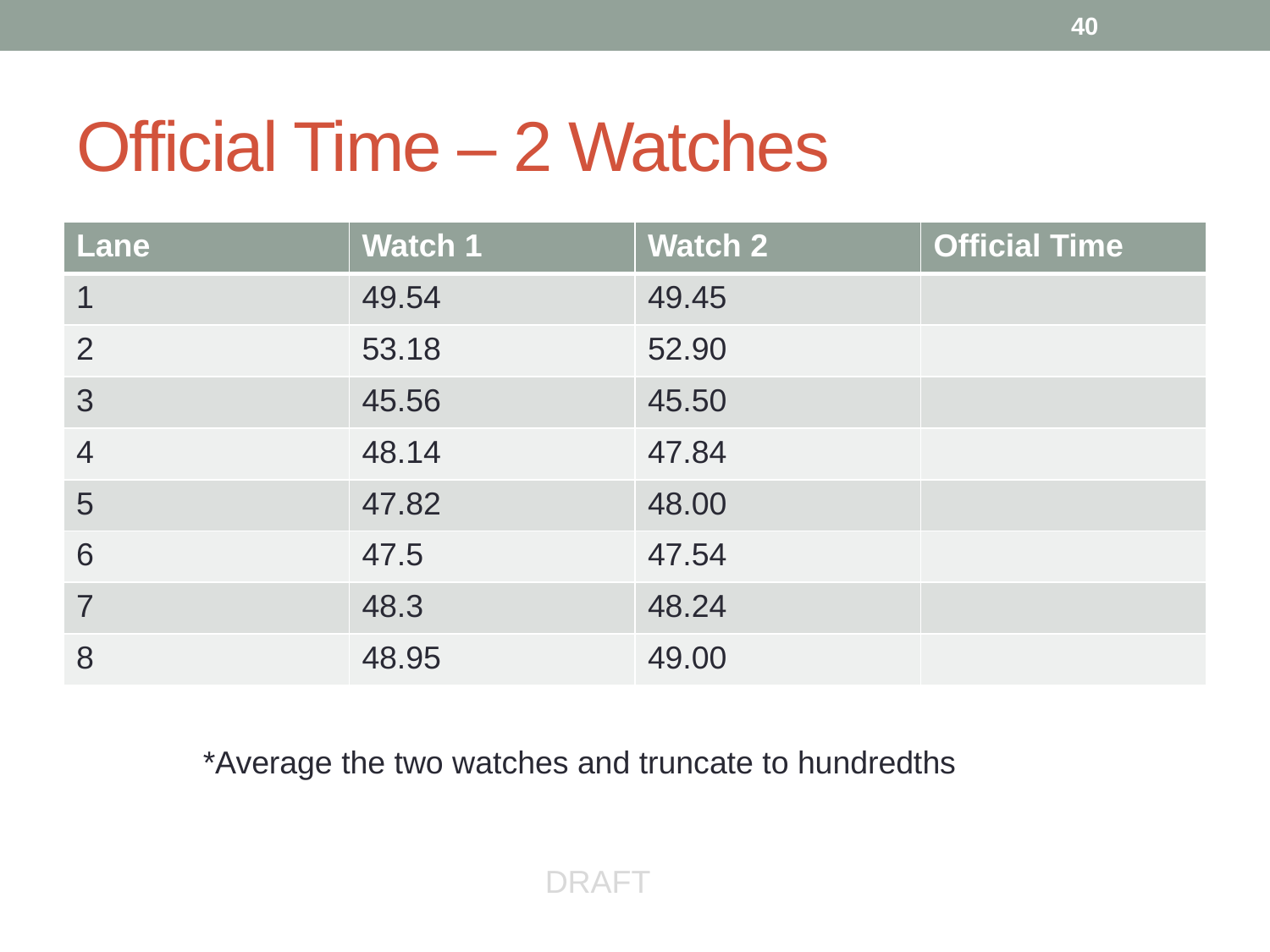

40
# Official Time – 2 Watches
| Lane | Watch 1 | Watch 2 | Official Time |
| --- | --- | --- | --- |
| 1 | 49.54 | 49.45 |  |
| 2 | 53.18 | 52.90 |  |
| 3 | 45.56 | 45.50 |  |
| 4 | 48.14 | 47.84 |  |
| 5 | 47.82 | 48.00 |  |
| 6 | 47.5 | 47.54 |  |
| 7 | 48.3 | 48.24 |  |
| 8 | 48.95 | 49.00 |  |
*Average the two watches and truncate to hundredths